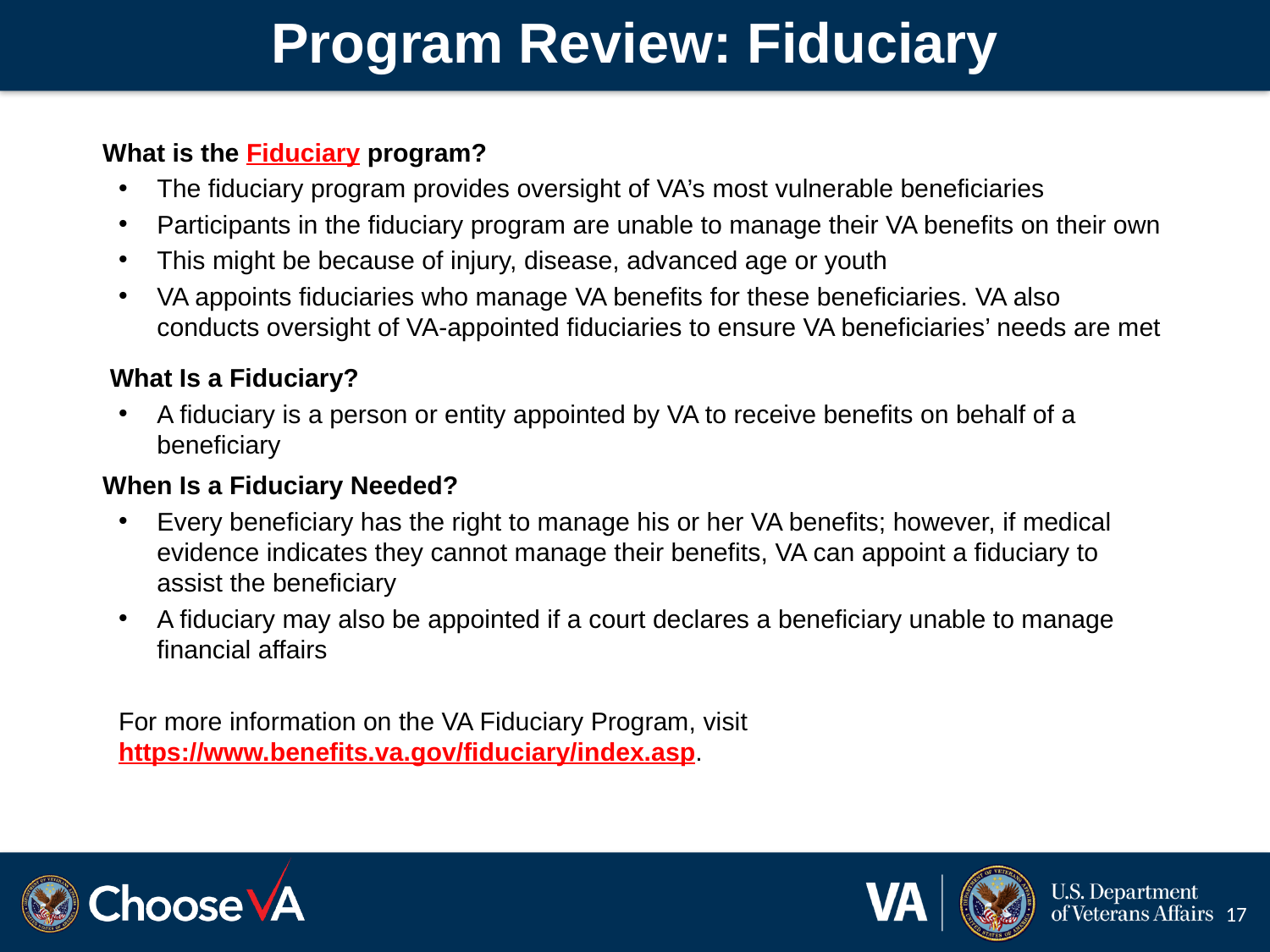

# Program Review: Fiduciary
What is the Fiduciary program?
The fiduciary program provides oversight of VA’s most vulnerable beneficiaries
Participants in the fiduciary program are unable to manage their VA benefits on their own
This might be because of injury, disease, advanced age or youth
VA appoints fiduciaries who manage VA benefits for these beneficiaries. VA also conducts oversight of VA-appointed fiduciaries to ensure VA beneficiaries’ needs are met
 What Is a Fiduciary?
A fiduciary is a person or entity appointed by VA to receive benefits on behalf of a beneficiary
When Is a Fiduciary Needed?
Every beneficiary has the right to manage his or her VA benefits; however, if medical evidence indicates they cannot manage their benefits, VA can appoint a fiduciary to assist the beneficiary
A fiduciary may also be appointed if a court declares a beneficiary unable to manage financial affairs

For more information on the VA Fiduciary Program, visit   https://www.benefits.va.gov/fiduciary/index.asp.
17